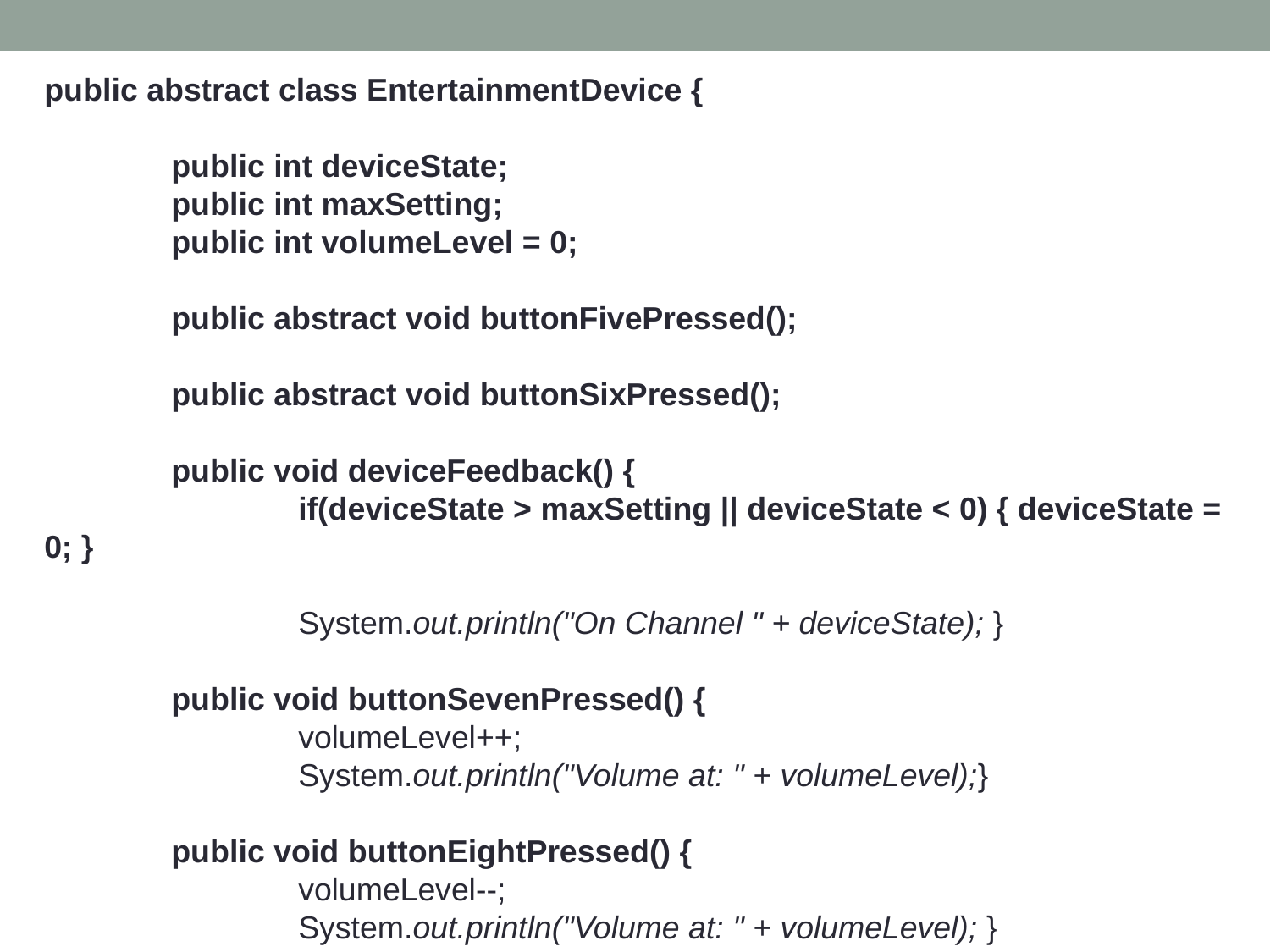

public abstract class EntertainmentDevice {

	public int deviceState;
	public int maxSetting;
	public int volumeLevel = 0;

	public abstract void buttonFivePressed();

	public abstract void buttonSixPressed();

	public void deviceFeedback() {
		if(deviceState > maxSetting || deviceState < 0) { deviceState = 0; }

		System.out.println("On Channel " + deviceState); }

	public void buttonSevenPressed() {
		volumeLevel++;
		System.out.println("Volume at: " + volumeLevel);}

	public void buttonEightPressed() {
		volumeLevel--;
		System.out.println("Volume at: " + volumeLevel); }
}